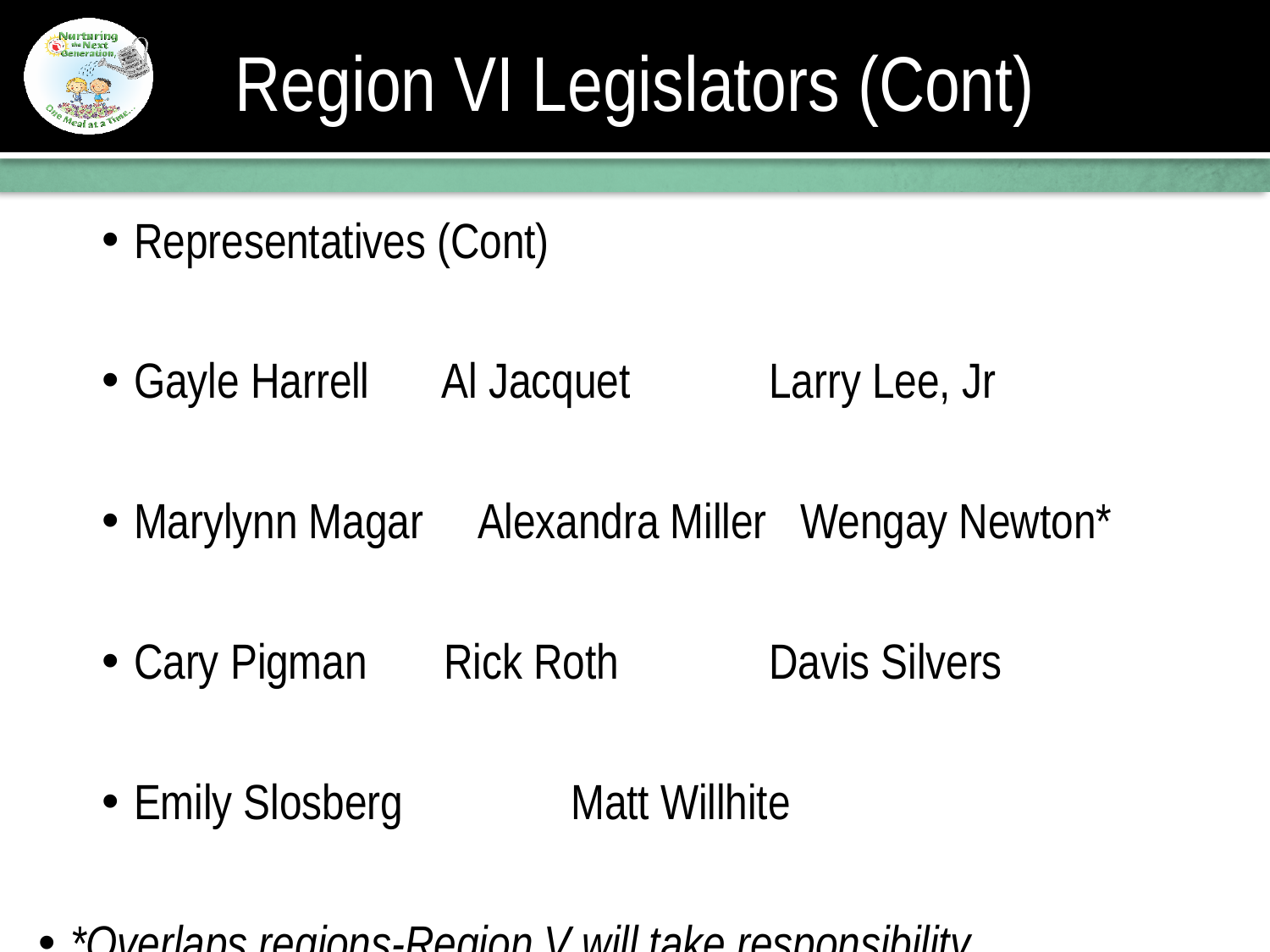

# Region VI Legislators (Cont)
Representatives (Cont)

Gayle Harrell	     Al Jacquet		Larry Lee, Jr

Marylynn Magar     Alexandra Miller   Wengay Newton*

Cary Pigman	     Rick Roth		Davis Silvers

Emily Slosberg	     Matt Willhite

*Overlaps regions-Region V will take responsibility